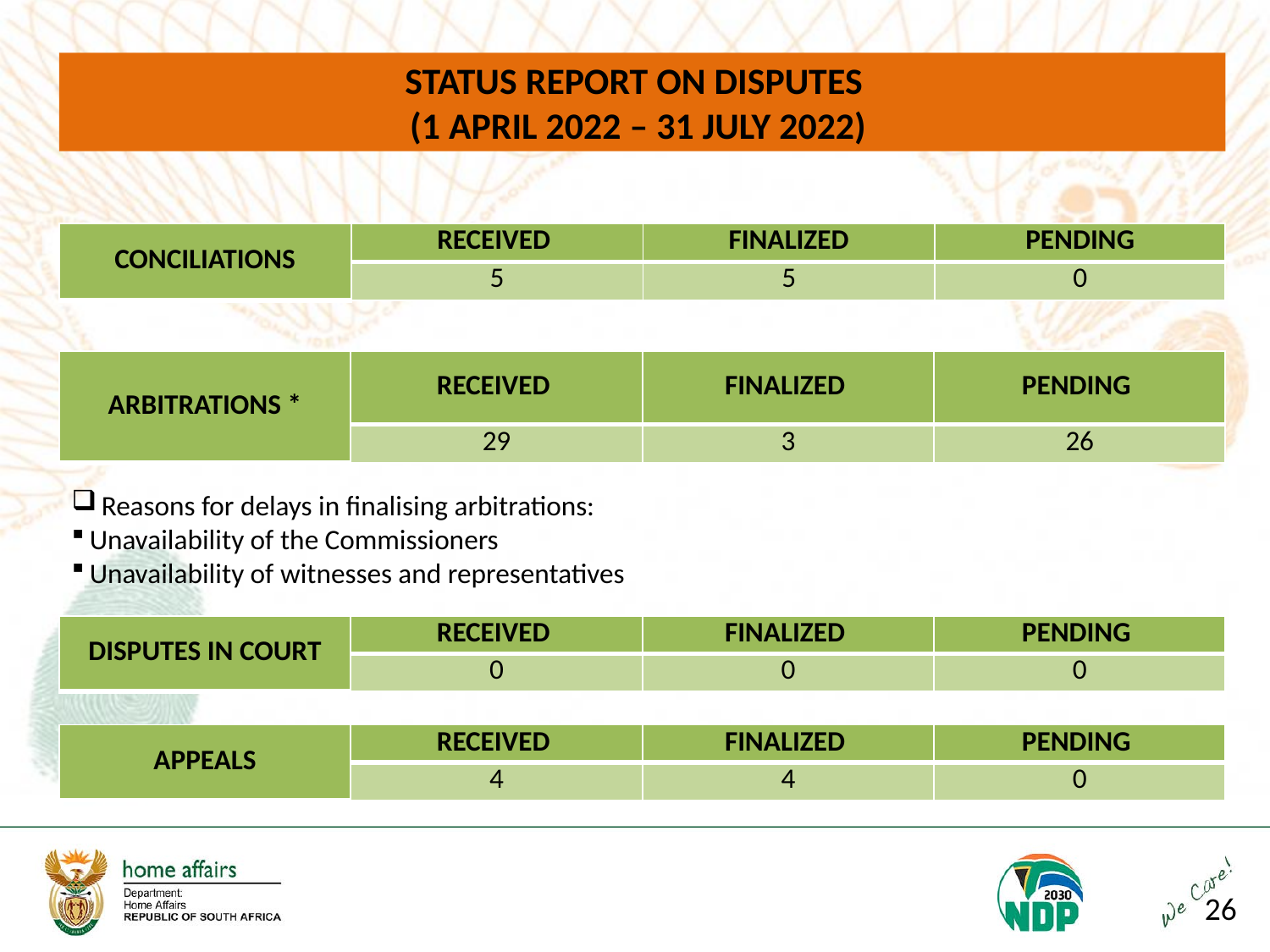

STATUS REPORT ON DISPUTES
(1 APRIL 2022 – 31 JULY 2022)
| CONCILIATIONS | RECEIVED | FINALIZED | PENDING |
| --- | --- | --- | --- |
|  | 5 | 5 | 0 |
| ARBITRATIONS \* | RECEIVED | FINALIZED | PENDING |
| --- | --- | --- | --- |
|  | 29 | 3 | 26 |
Reasons for delays in finalising arbitrations:
Unavailability of the Commissioners
Unavailability of witnesses and representatives
| DISPUTES IN COURT | RECEIVED | FINALIZED | PENDING |
| --- | --- | --- | --- |
|  | 0 | 0 | 0 |
| APPEALS | RECEIVED | FINALIZED | PENDING |
| --- | --- | --- | --- |
|  | 4 | 4 | 0 |
26